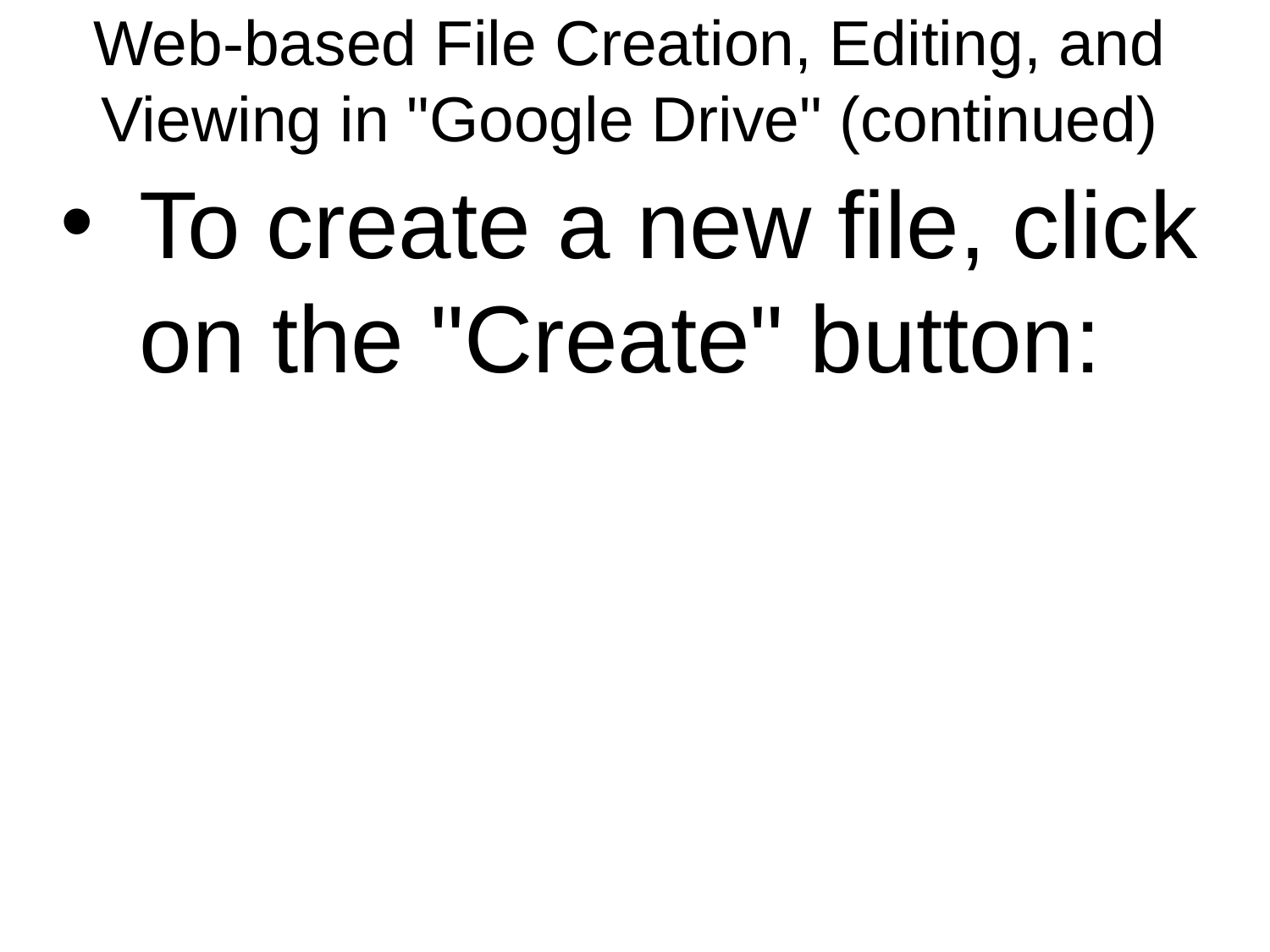

Web-based File Creation, Editing, and Viewing in "Google Drive" (continued)
To create a new file, click on the "Create" button:

94